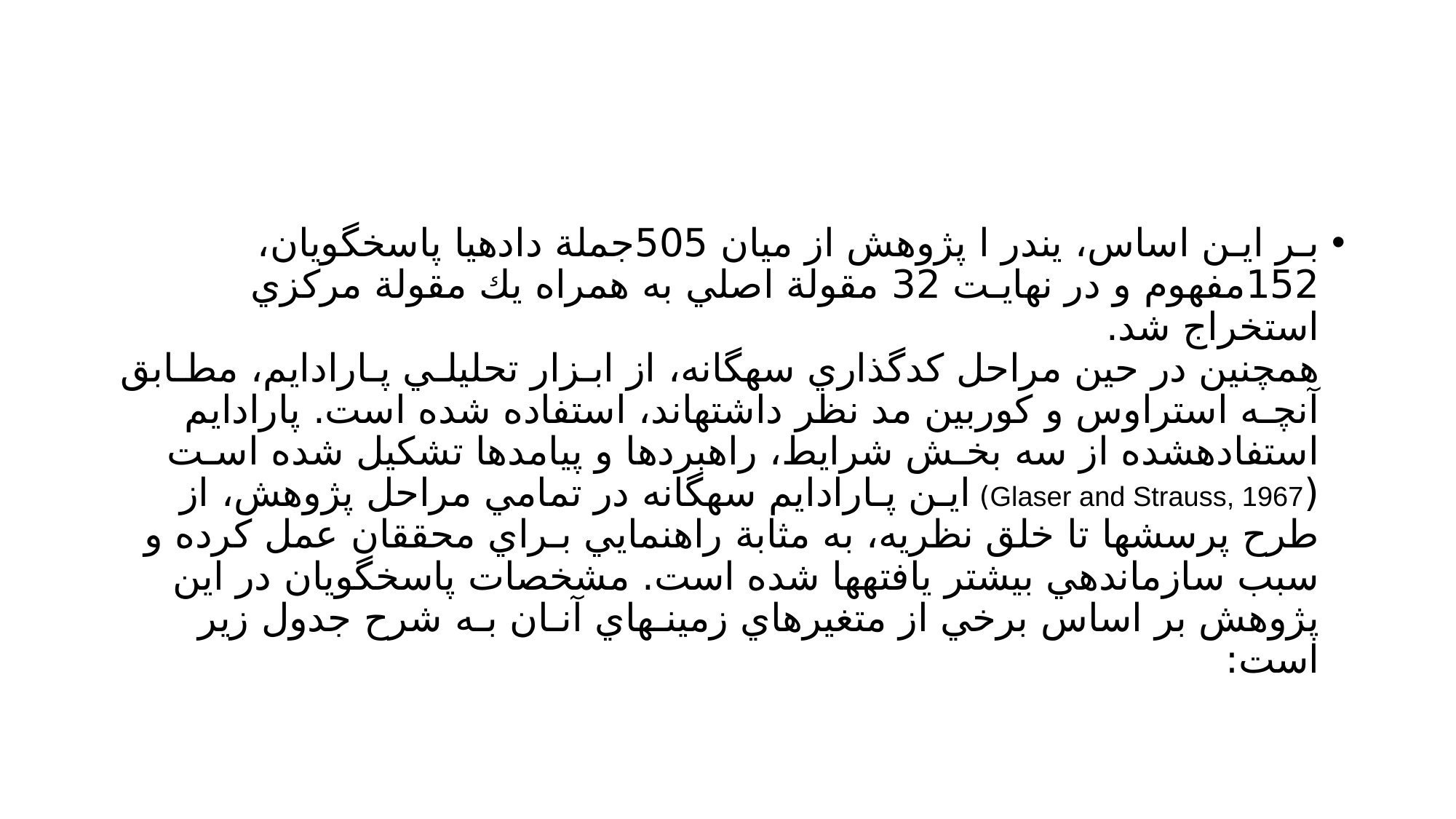

#
بـر ايـن اساس، يندر ا پژوهش از ميان 505جملة دادهيا پاسخگويان، 152مفهوم و در نهايـت 32 مقولة اصلي به همراه يك مقولة مركزي استخراج شد.
همچنين در حين مراحل كدگذاري سهگانه، از ابـزار تحليلـي پـارادايم، مطـابق آنچـه استراوس و كوربين مد نظر داشتهاند، استفاده شده است. پارادايم استفادهشده از سه بخـش شرايط، راهبردها و پيامدها تشكيل شده اسـت (Glaser and Strauss, 1967) ايـن پـارادايم سهگانه در تمامي مراحل پژوهش، از طرح پرسشها تا خلق نظريه، به مثابة راهنمايي بـراي محققان عمل كرده و سبب سازماندهي بيشتر يافتهها شده است. مشخصات پاسخگويان در اين پژوهش بر اساس برخي از متغيرهاي زمينـهاي آنـان بـه شرح جدول زير است: